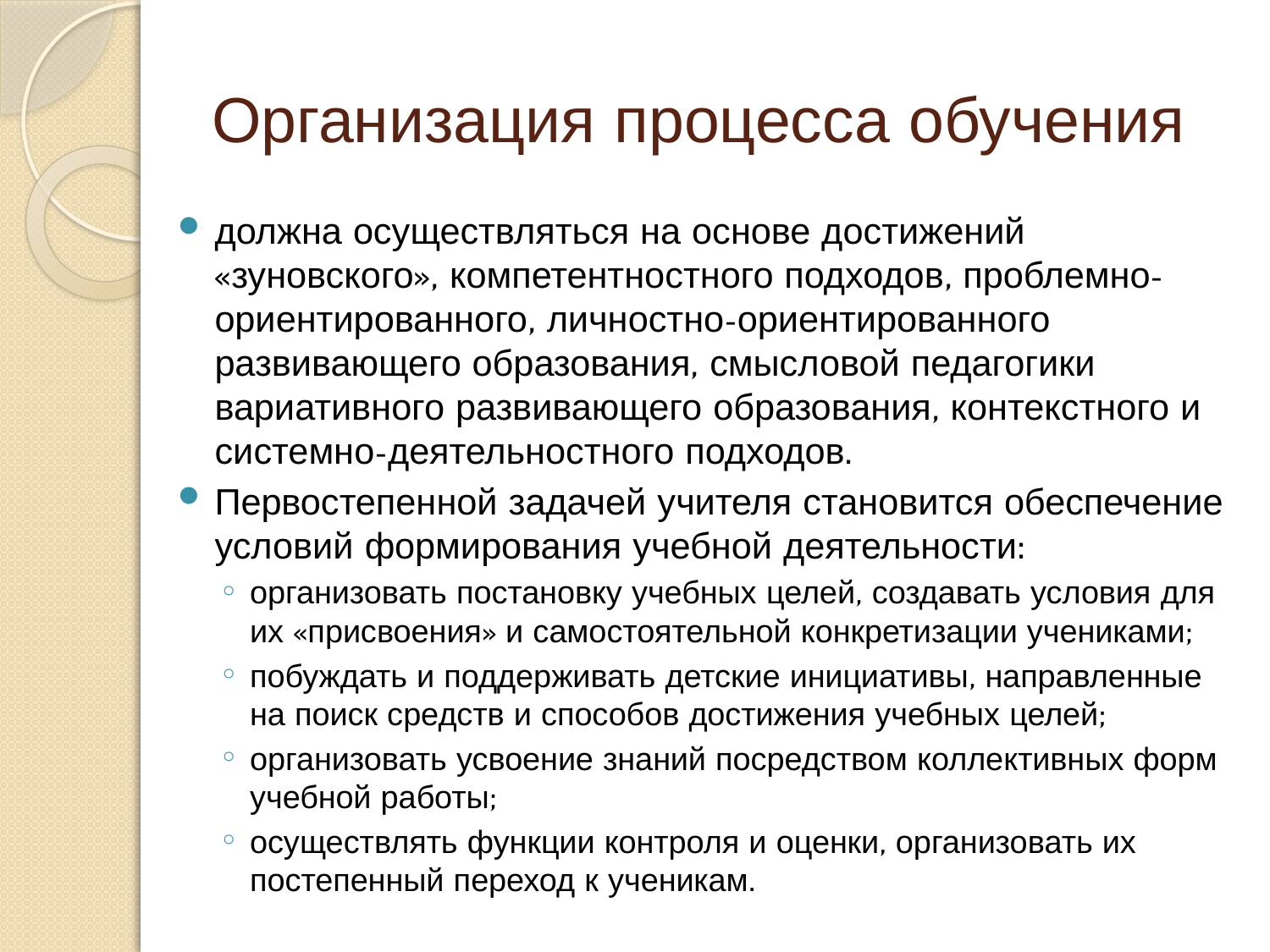

# Организация процесса обучения
должна осуществляться на основе достижений «зуновского», компетентностного подходов, проблемно-ориентированного, личностно-ориентированного развивающего образования, смысловой педагогики вариативного развивающего образования, контекстного и системно-деятельностного подходов.
Первостепенной задачей учителя становится обеспечение условий формирования учебной деятельности:
организовать постановку учебных целей, создавать условия для их «присвоения» и самостоятельной конкретизации учениками;
побуждать и поддерживать детские инициативы, направленные на поиск средств и способов достижения учебных целей;
организовать усвоение знаний посредством коллективных форм учебной работы;
осуществлять функции контроля и оценки, организовать их постепенный переход к ученикам.